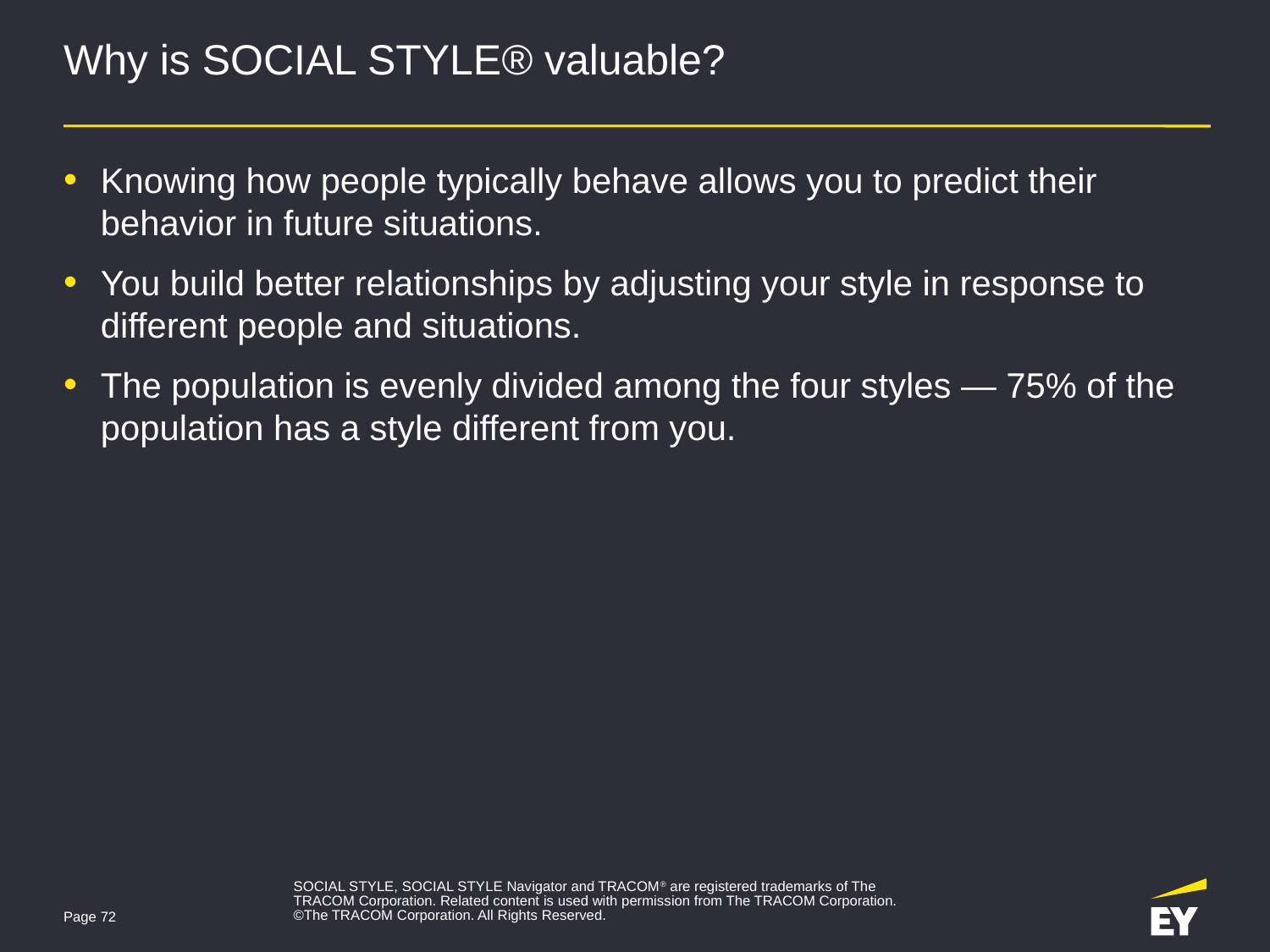

# Why is SOCIAL STYLE® valuable?
Knowing how people typically behave allows you to predict their behavior in future situations.
You build better relationships by adjusting your style in response to different people and situations.
The population is evenly divided among the four styles — 75% of the population has a style different from you.

SOCIAL STYLE, SOCIAL STYLE Navigator and TRACOM® are registered trademarks of The TRACOM Corporation. Related content is used with permission from The TRACOM Corporation.
©The TRACOM Corporation. All Rights Reserved.